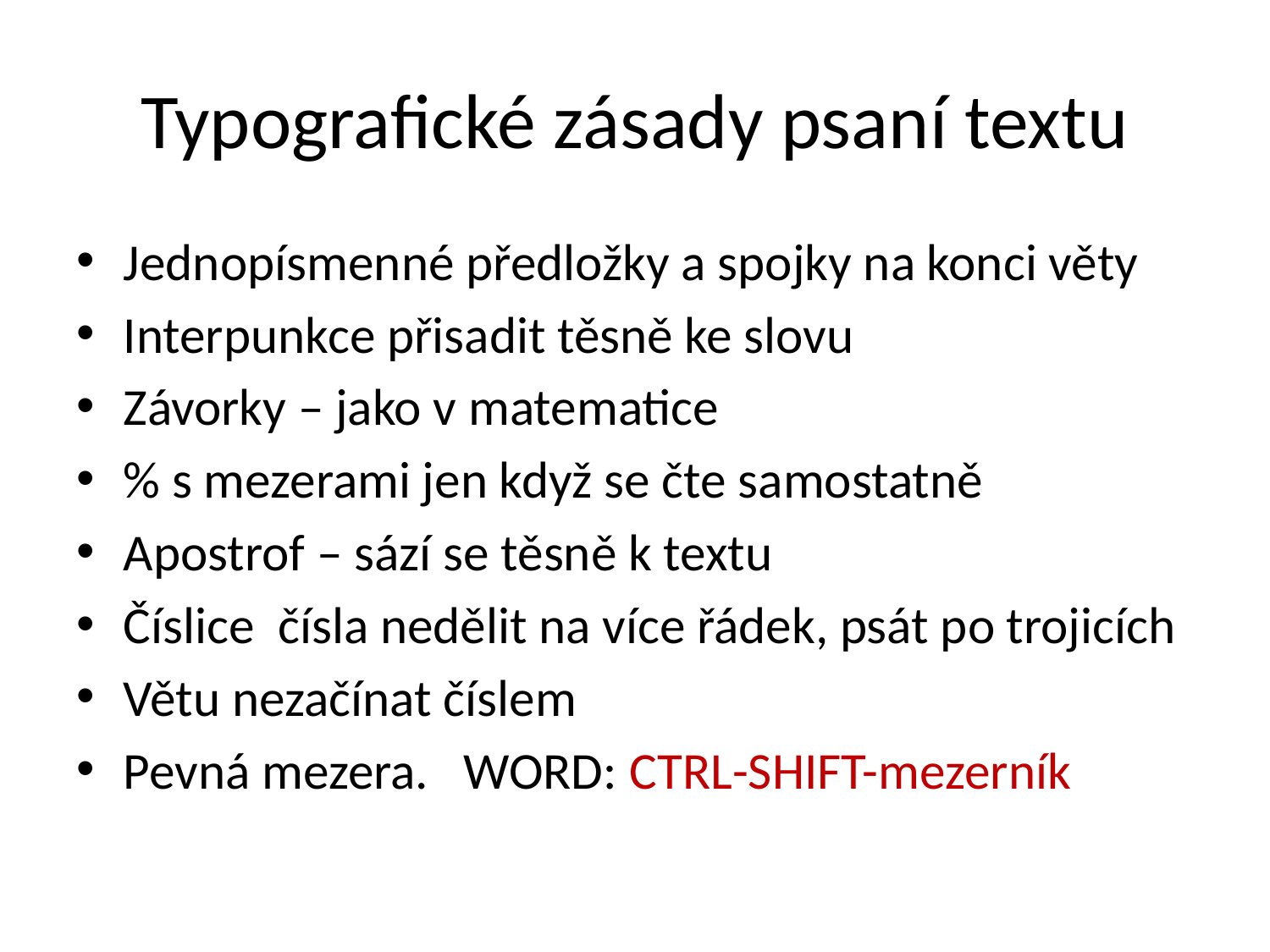

# Typografické zásady psaní textu
Jednopísmenné předložky a spojky na konci věty
Interpunkce přisadit těsně ke slovu
Závorky – jako v matematice
% s mezerami jen když se čte samostatně
Apostrof – sází se těsně k textu
Číslice  čísla nedělit na více řádek, psát po trojicích
Větu nezačínat číslem
Pevná mezera.   WORD: CTRL-SHIFT-mezerník